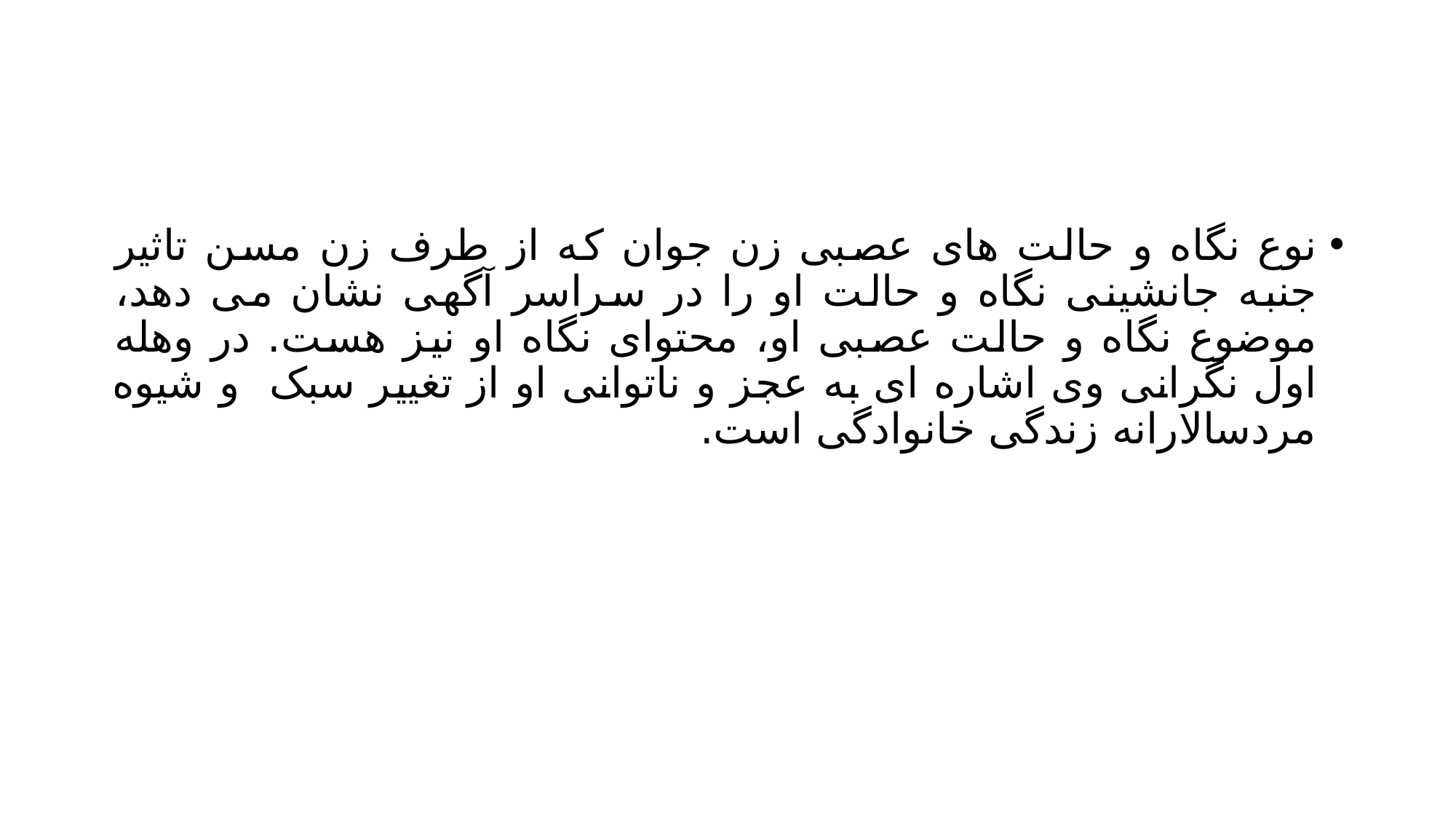

#
نوع نگاه و حالت های عصبی زن جوان که از طرف زن مسن تاثیر جنبه جانشینی نگاه و حالت او را در سراسر آگهی نشان می دهد، موضوع نگاه و حالت عصبی او، محتوای نگاه او نیز هست. در وهله اول نگرانی وی اشاره ای به عجز و ناتوانی او از تغییر سبک  و شیوه مردسالارانه زندگی خانوادگی است.